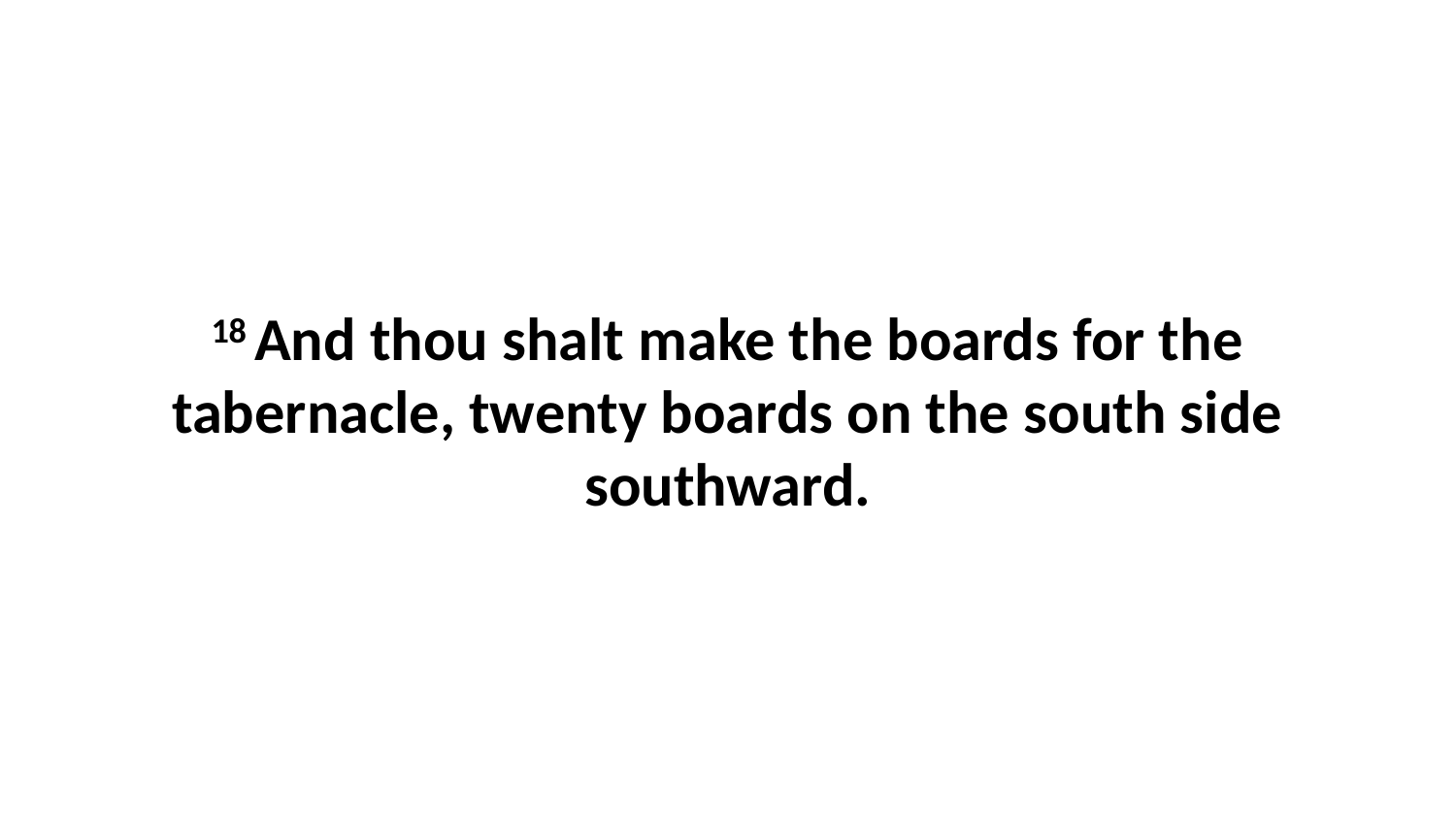

18 And thou shalt make the boards for the tabernacle, twenty boards on the south side southward.